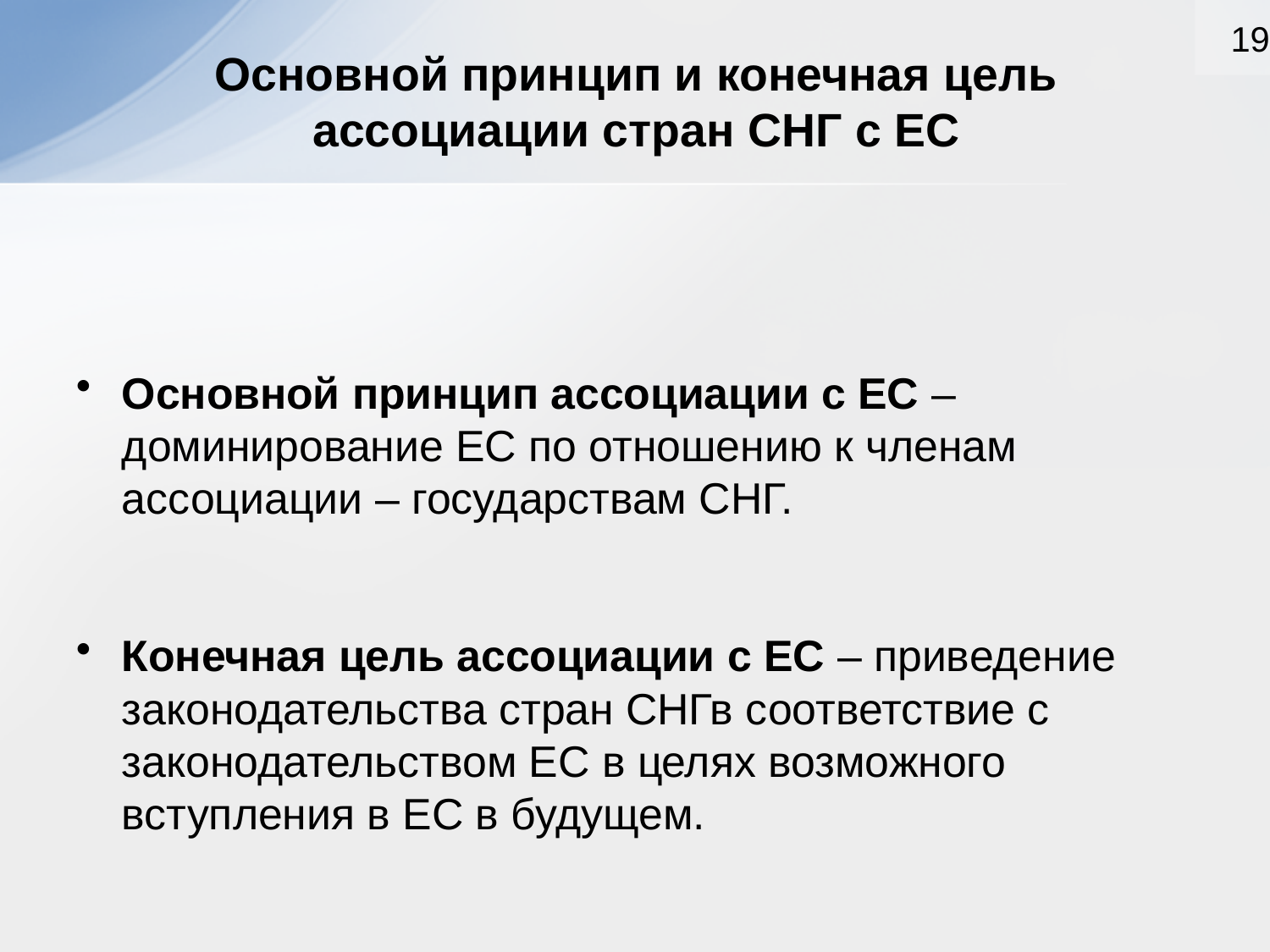

19
Основной принцип и конечная цель ассоциации стран СНГ с ЕС

Основной принцип ассоциации с ЕС – доминирование ЕС по отношению к членам ассоциации – государствам СНГ.

Конечная цель ассоциации с ЕС – приведение законодательства стран СНГв соответствие с законодательством ЕС в целях возможного вступления в ЕС в будущем.